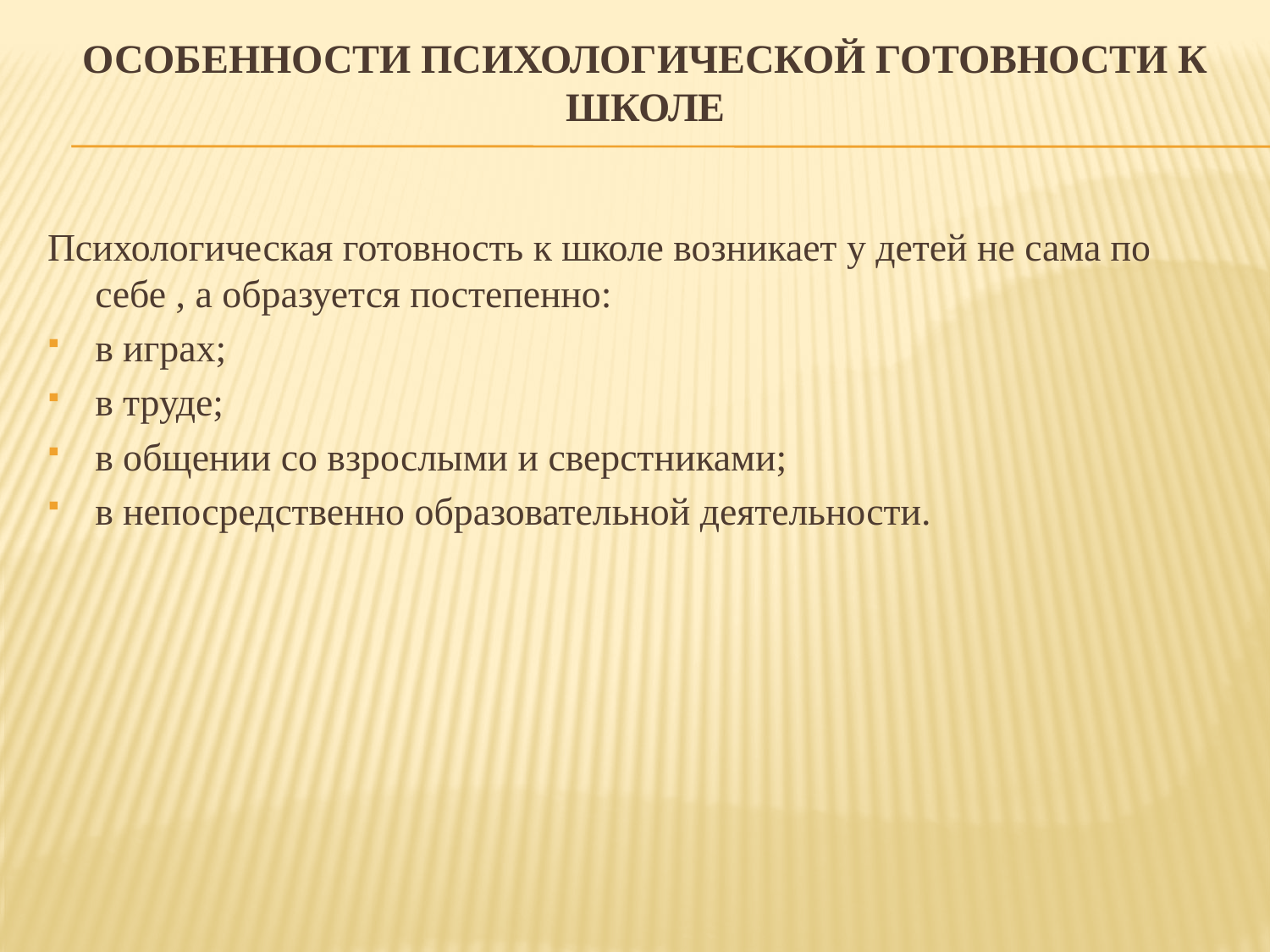

# Особенности психологической готовности к школе
Психологическая готовность к школе возникает у детей не сама по себе , а образуется постепенно:
в играх;
в труде;
в общении со взрослыми и сверстниками;
в непосредственно образовательной деятельности.